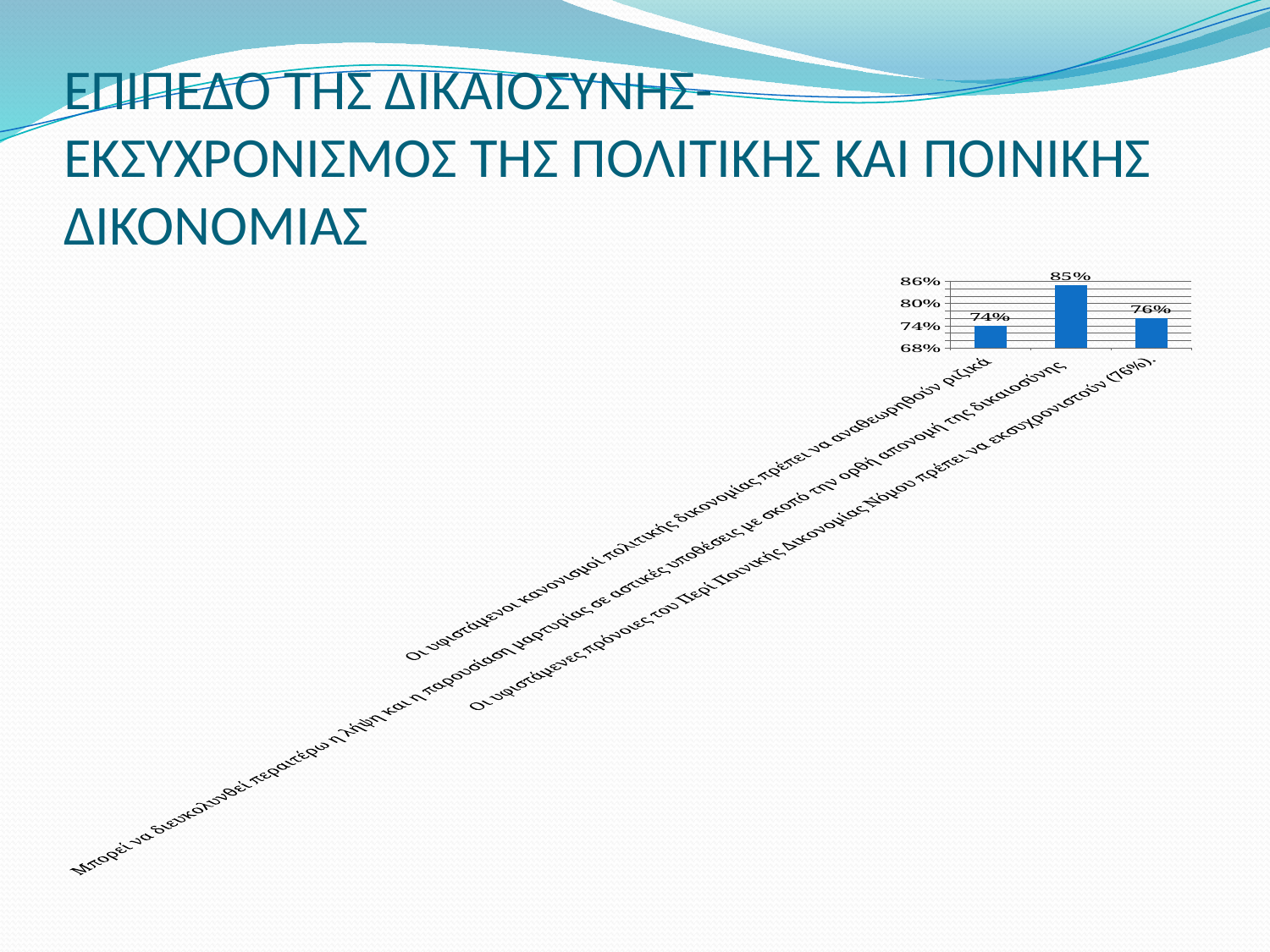

# ΕΠΙΠΕΔΟ ΤΗΣ ΔΙΚΑΙΟΣΥΝΗΣ- ΕΚΣΥΧΡΟΝΙΣΜΟΣ ΤΗΣ ΠΟΛΙΤΙΚΗΣ ΚΑΙ ΠΟΙΝΙΚΗΣ ΔΙΚΟΝΟΜΙΑΣ

### Chart

| Category | Series 1 |
|---|---|
| Οι υφιστάμενοι κανονισμοί πολιτικής δικονομίας πρέπει να αναθεωρηθούν ριζικά  | 0.74 |
| Μπορεί να διευκολυνθεί περαιτέρω η λήψη και η παρουσίαση μαρτυρίας σε αστικές υποθέσεις με σκοπό την ορθή απονομή της δικαιοσύνης    | 0.85 |
| Οι υφιστάμενες πρόνοιες του Περί Ποινικής Δικονομίας Νόμου πρέπει να εκσυχρονιστούν (76%). | 0.76 |